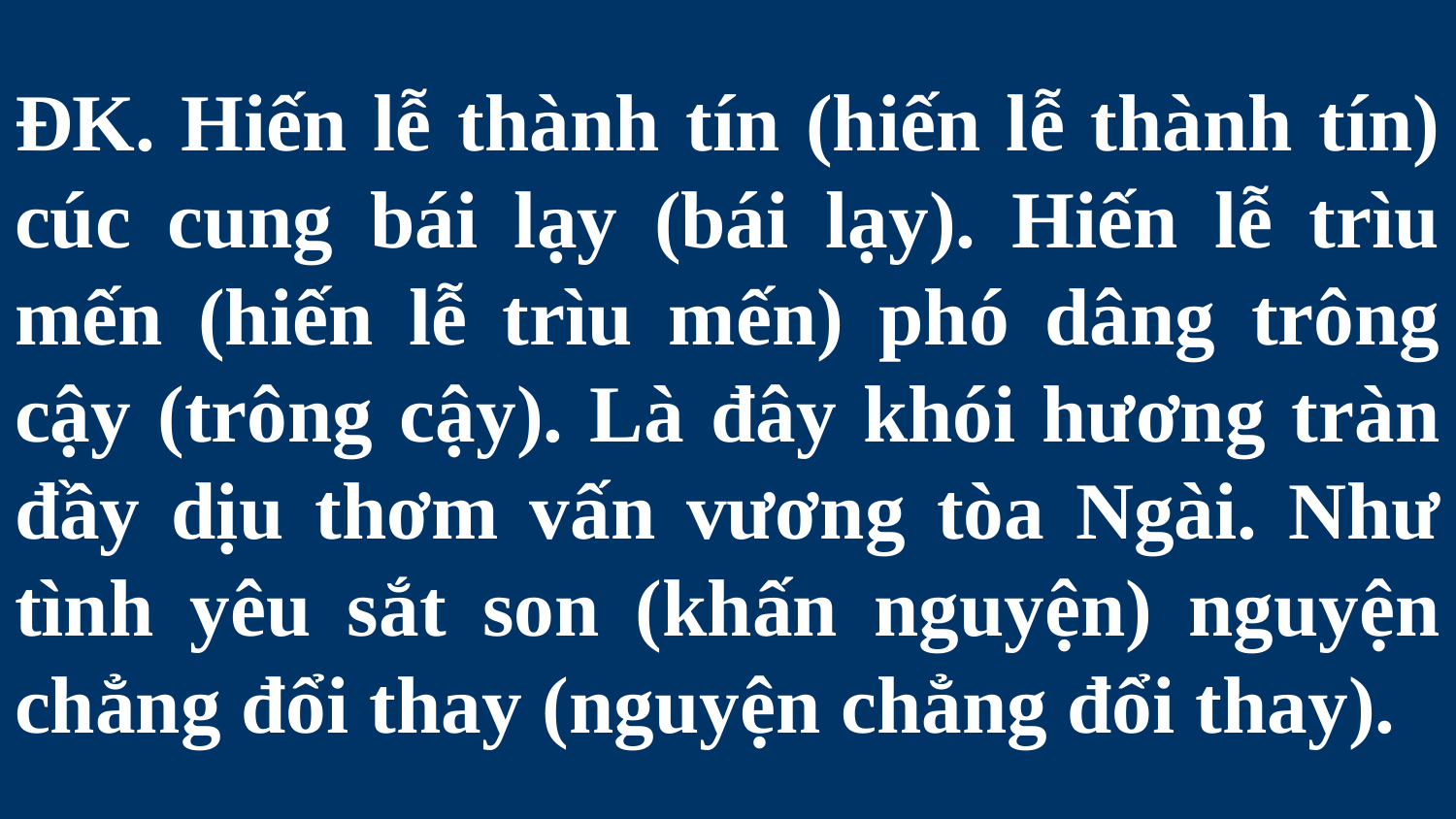

# ĐK. Hiến lễ thành tín (hiến lễ thành tín) cúc cung bái lạy (bái lạy). Hiến lễ trìu mến (hiến lễ trìu mến) phó dâng trông cậy (trông cậy). Là đây khói hương tràn đầy dịu thơm vấn vương tòa Ngài. Như tình yêu sắt son (khấn nguyện) nguyện chẳng đổi thay (nguyện chẳng đổi thay).